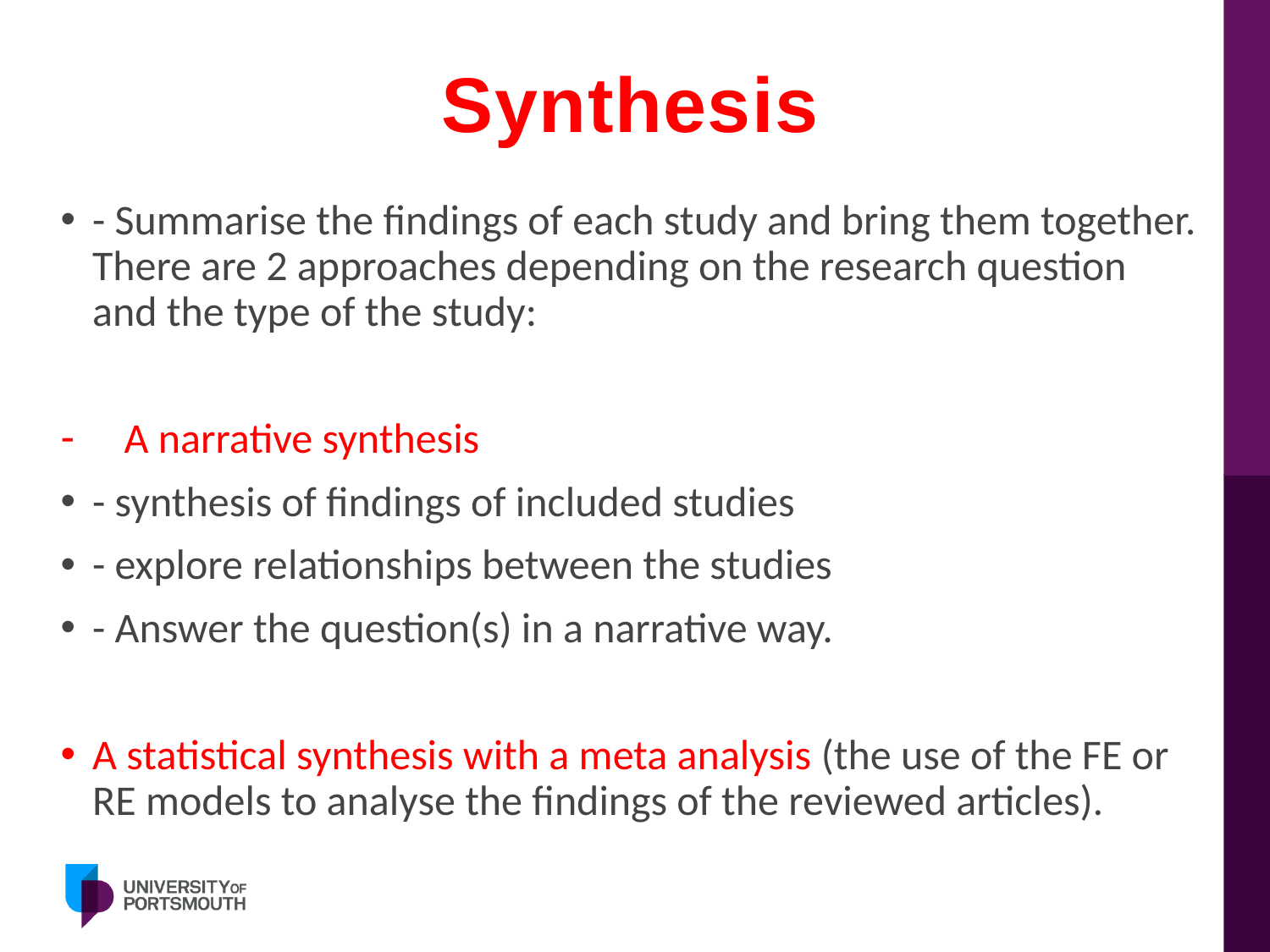

# Synthesis
- Summarise the findings of each study and bring them together. There are 2 approaches depending on the research question and the type of the study:

A narrative synthesis
- synthesis of findings of included studies
- explore relationships between the studies
- Answer the question(s) in a narrative way.

A statistical synthesis with a meta analysis (the use of the FE or RE models to analyse the findings of the reviewed articles).